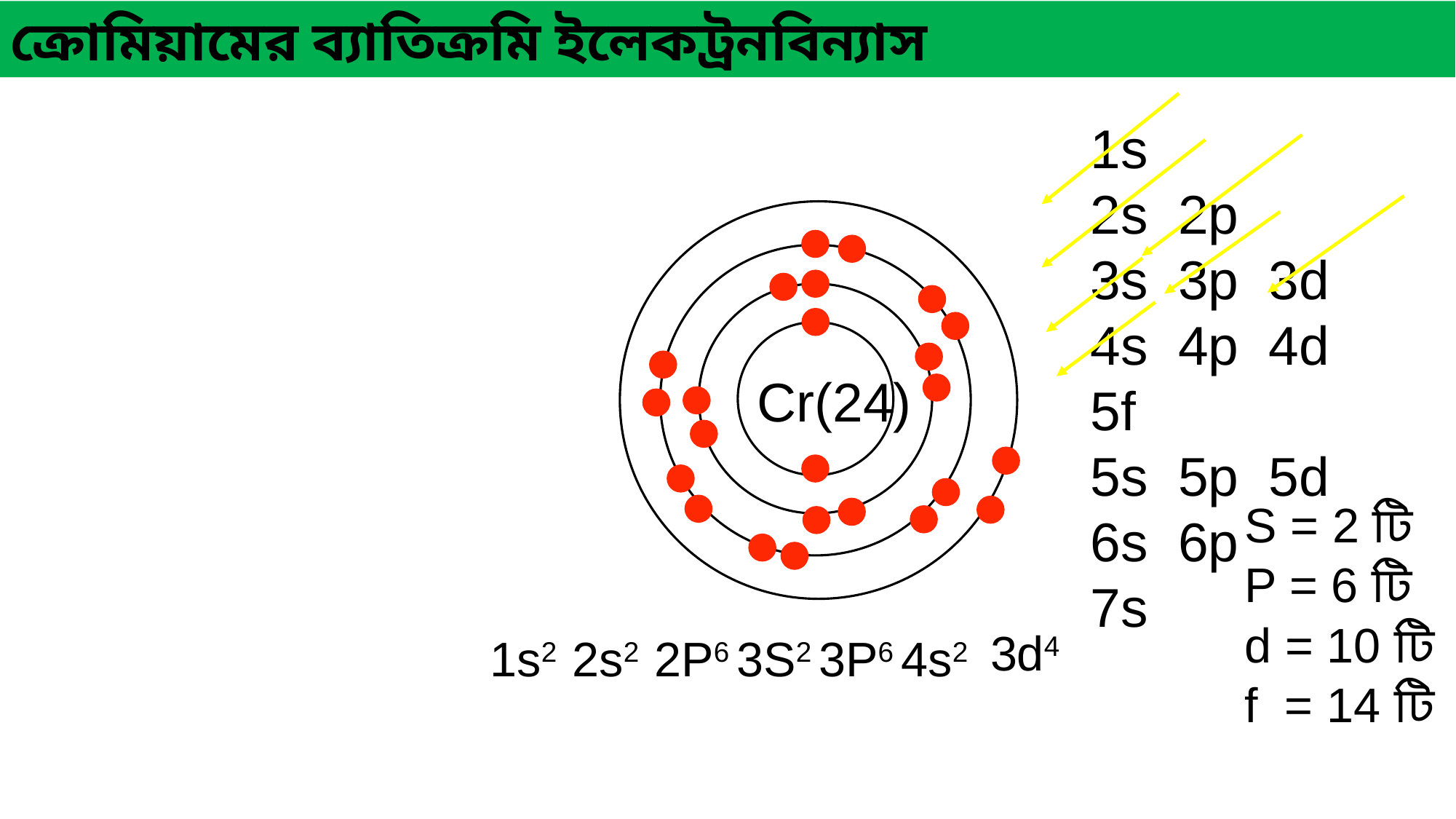

ক্রোমিয়ামের ব্যাতিক্রমি ইলেকট্রনবিন্যাস
1s
2s  2p
3s  3p  3d
4s  4p  4d  5f
5s  5p  5d
6s  6p
7s

Cr(24)

S = 2 টি
P = 6 টি
d = 10 টি
f  = 14 টি

3d4
1s2
2s2
2P6
3S2
3P6
4s2